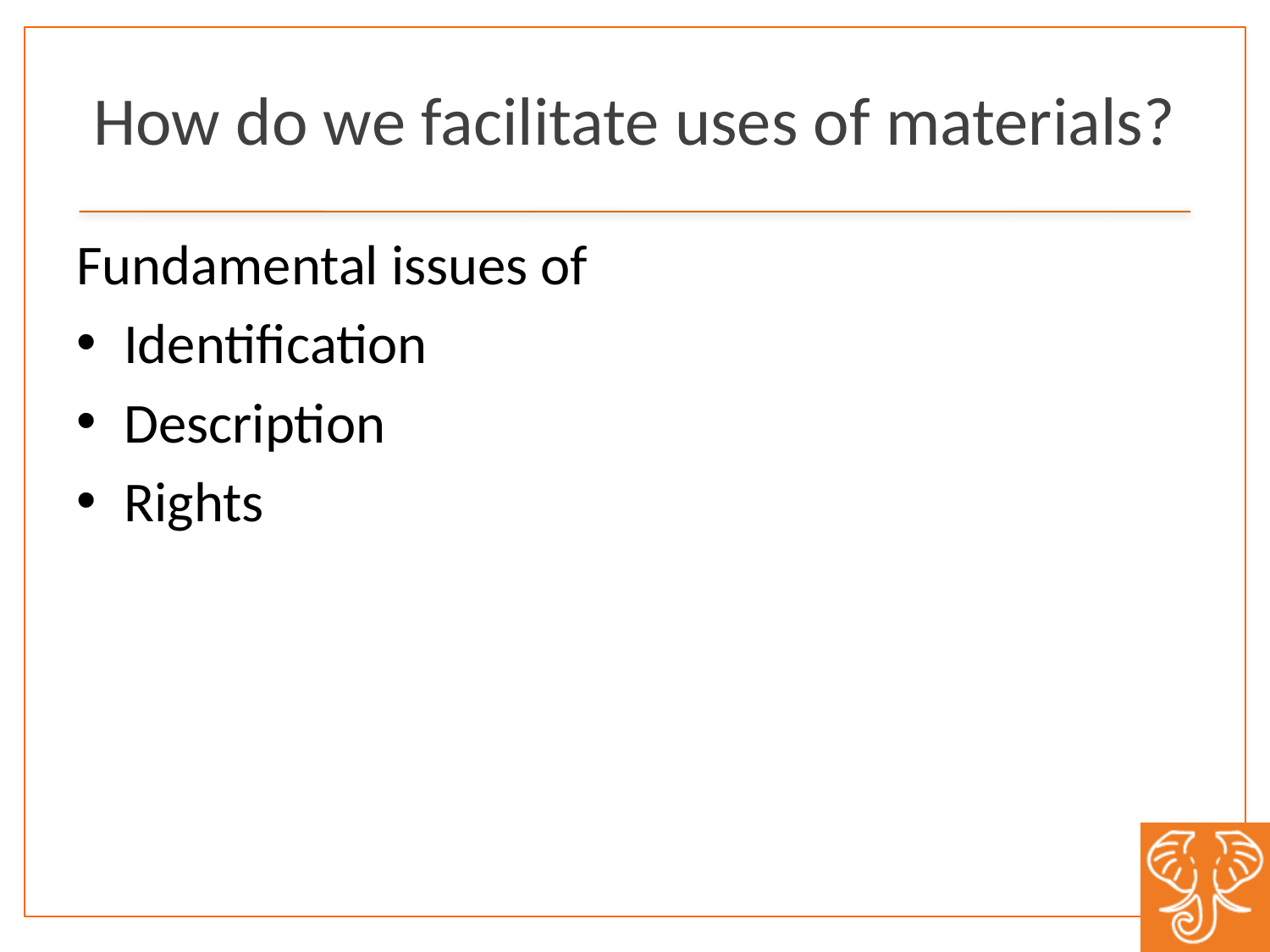

# How do we facilitate uses of materials?
Fundamental issues of
Identification
Description
Rights